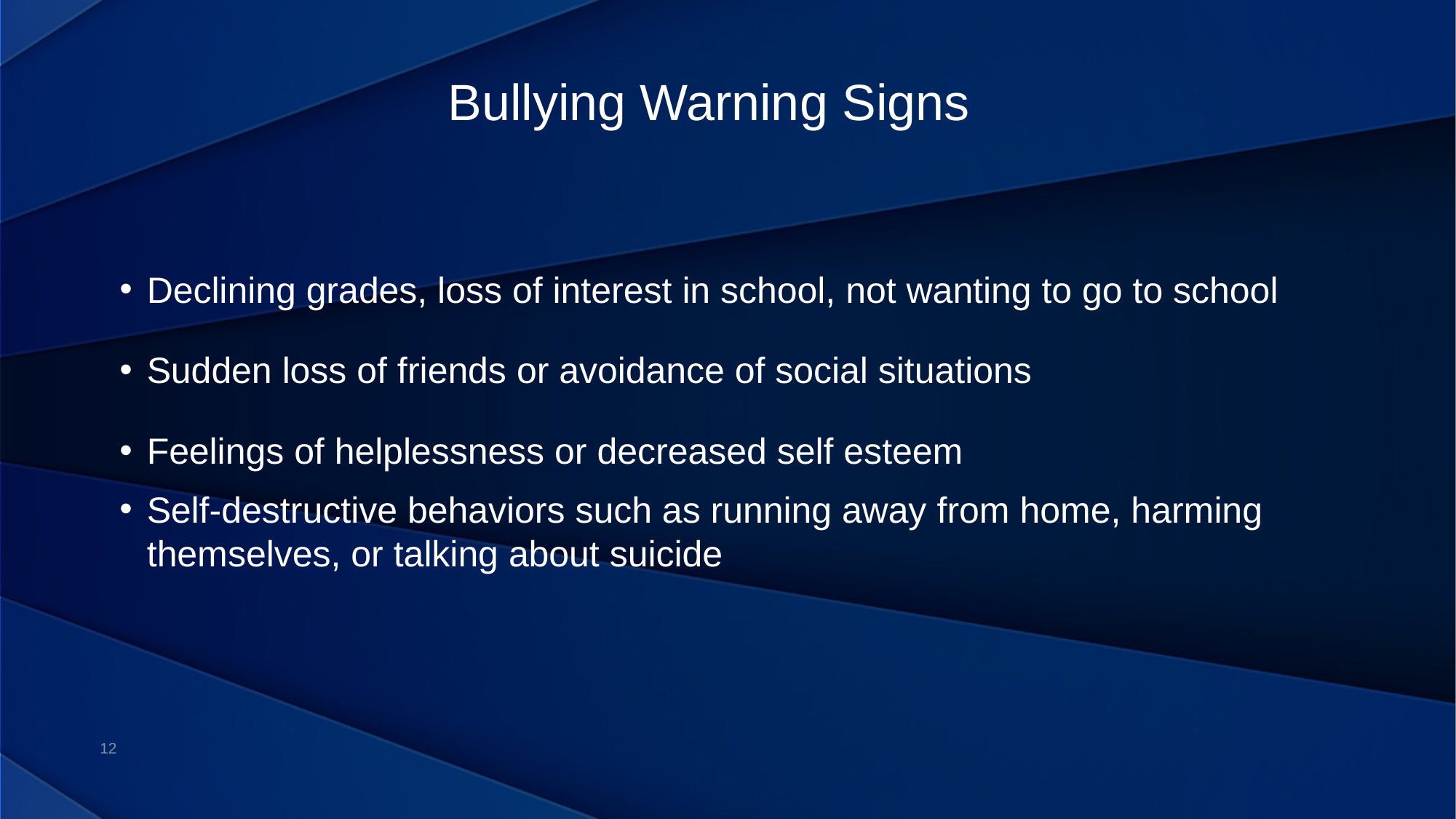

Bullying Warning Signs
Declining grades, loss of interest in school, not wanting to go to school
Sudden loss of friends or avoidance of social situations
Feelings of helplessness or decreased self esteem
Self-destructive behaviors such as running away from home, harming themselves, or talking about suicide
12